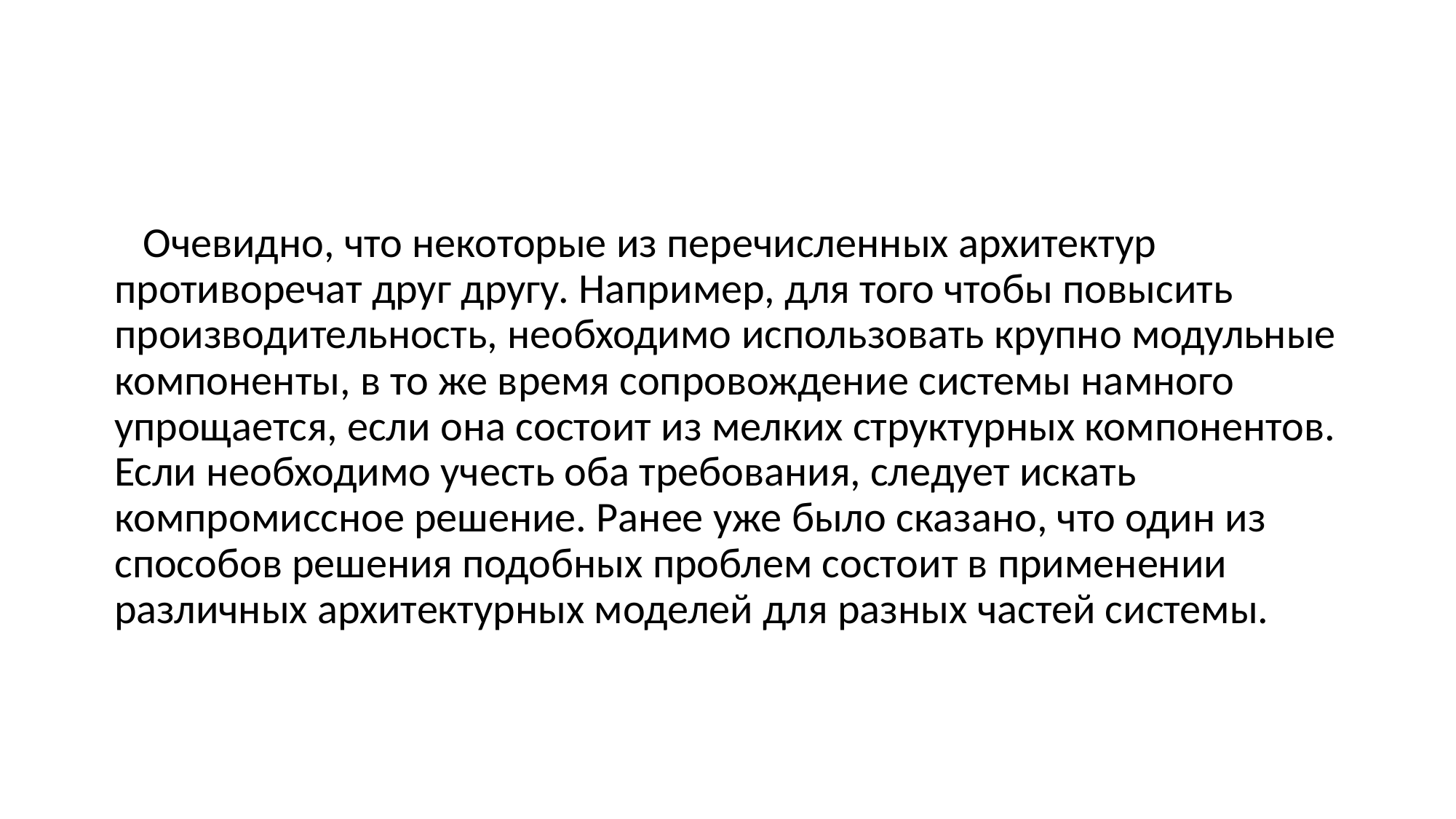

Очевидно, что некоторые из перечисленных архитектур противоречат друг другу. Например, для того чтобы повысить производительность, необходимо использовать крупно модульные компоненты, в то же время сопровождение системы намного упрощается, если она состоит из мелких структурных компонентов. Если необходимо учесть оба требования, следует искать компромиссное решение. Ранее уже было сказано, что один из способов решения подобных проблем состоит в применении различных архитектурных моделей для разных частей системы.